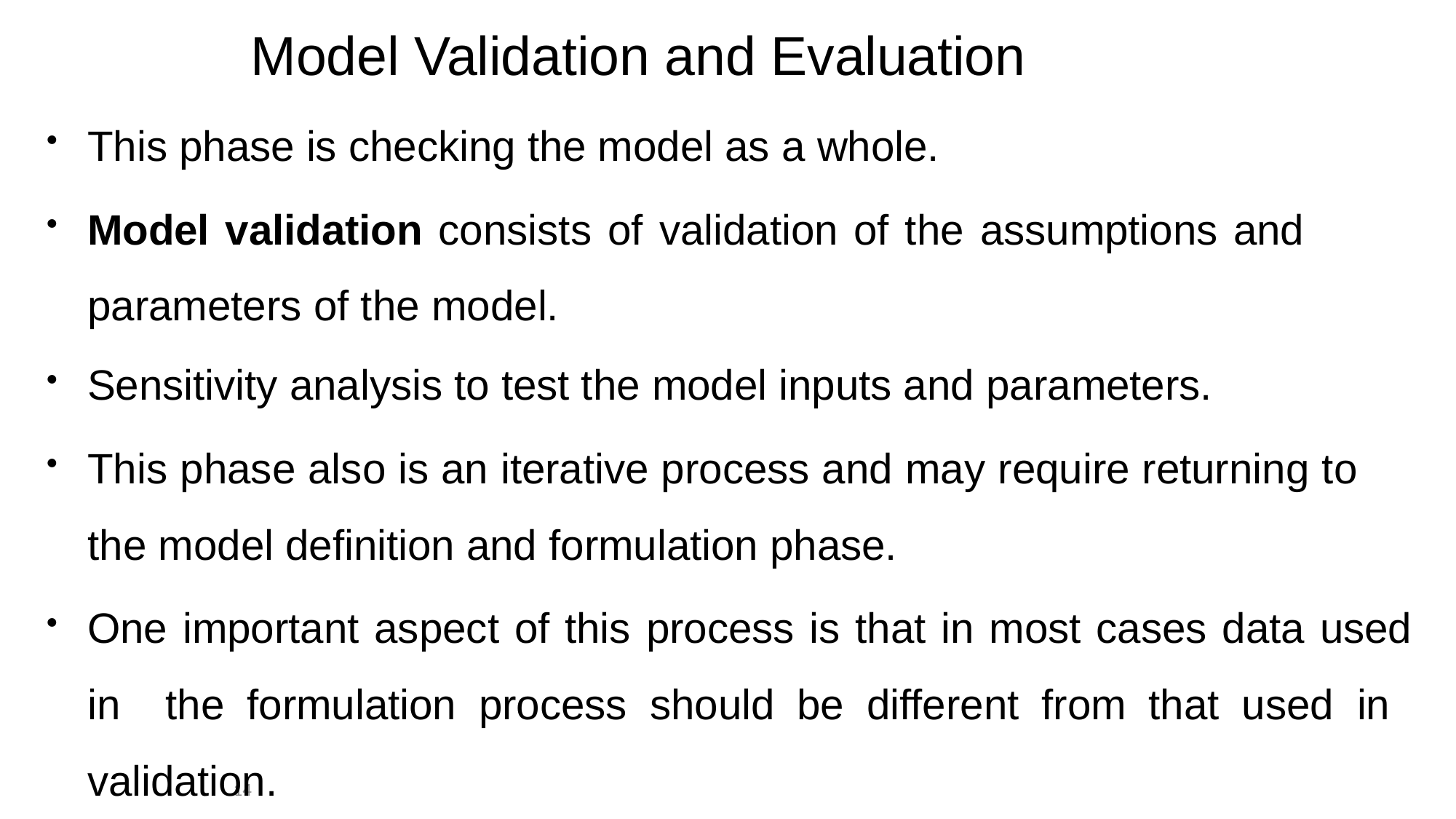

# Model Validation and Evaluation
This phase is checking the model as a whole.
Model validation consists of validation of the assumptions and  parameters of the model.
Sensitivity analysis to test the model inputs and parameters.
This phase also is an iterative process and may require returning to  the model definition and formulation phase.
One important aspect of this process is that in most cases data used in  the formulation process should be different from that used in  validation.
14